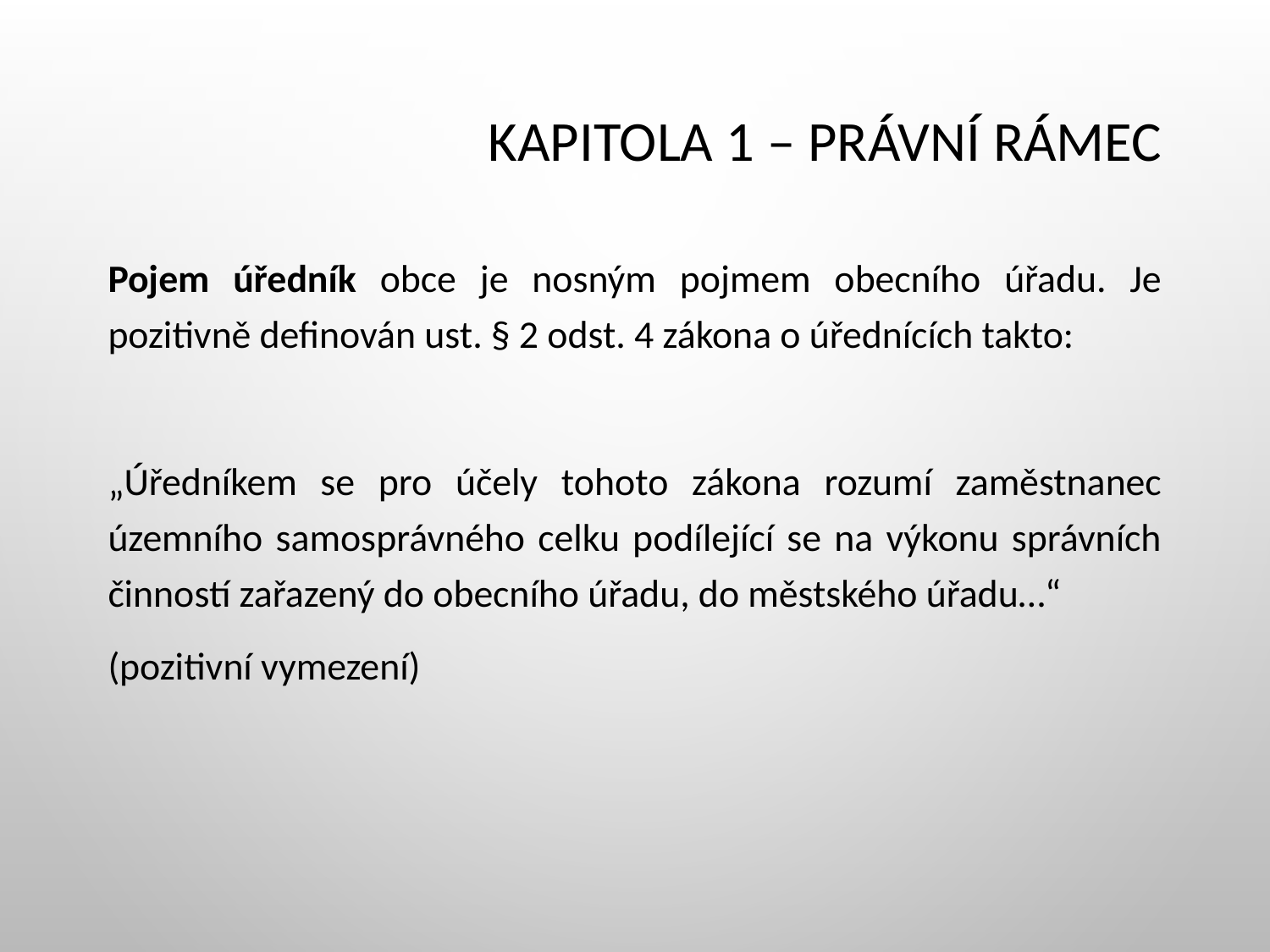

# Kapitola 1 – Právní rámec
Pojem úředník obce je nosným pojmem obecního úřadu. Je pozitivně definován ust. § 2 odst. 4 zákona o úřednících takto:

„Úředníkem se pro účely tohoto zákona rozumí zaměstnanec územního samosprávného celku podílející se na výkonu správních činností zařazený do obecního úřadu, do městského úřadu…“
(pozitivní vymezení)